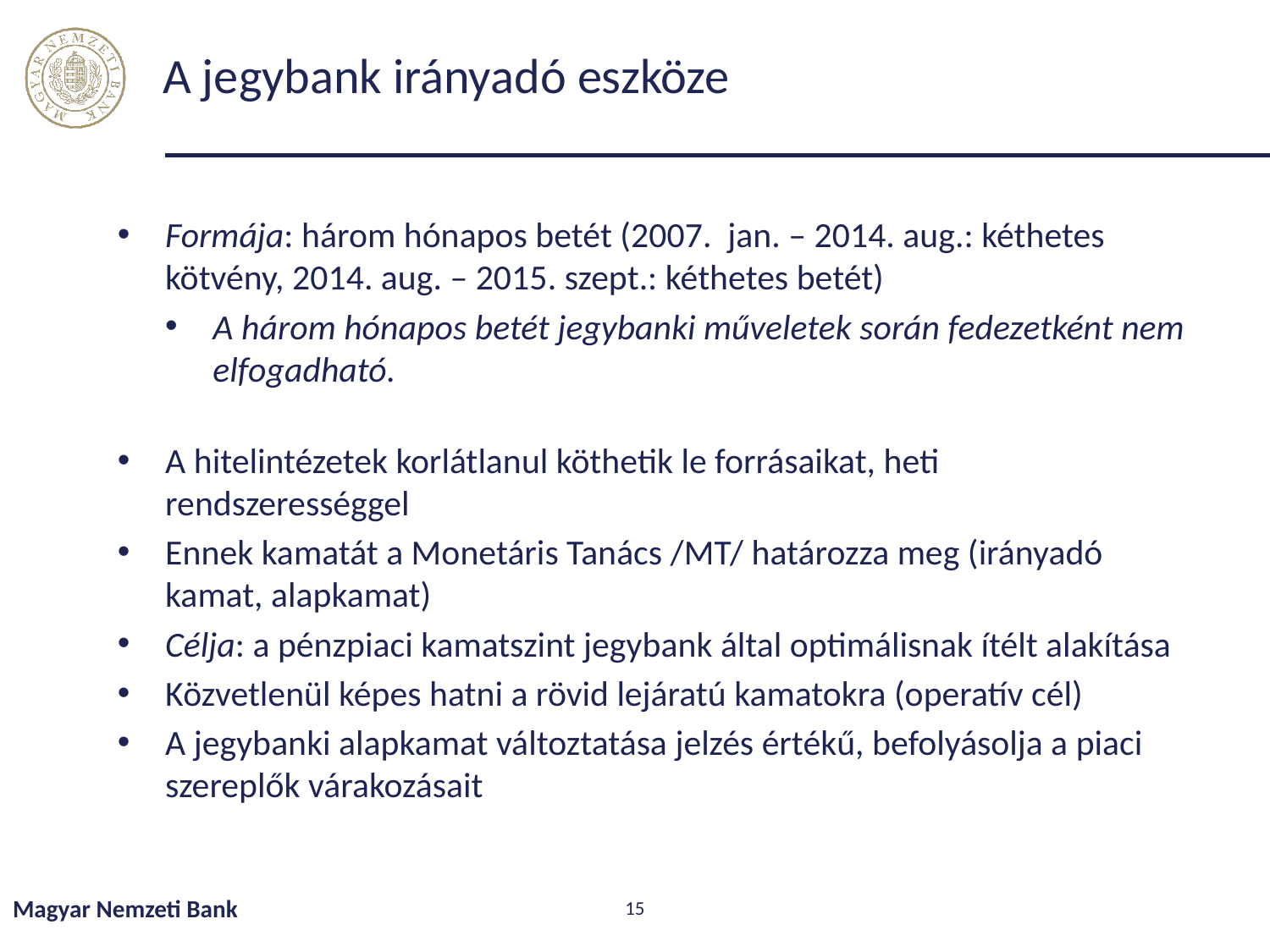

# A jegybank irányadó eszköze
Formája: három hónapos betét (2007.  jan. – 2014. aug.: kéthetes kötvény, 2014. aug. – 2015. szept.: kéthetes betét)
A három hónapos betét jegybanki műveletek során fedezetként nem elfogadható.
A hitelintézetek korlátlanul köthetik le forrásaikat, heti rendszerességgel
Ennek kamatát a Monetáris Tanács /MT/ határozza meg (irányadó kamat, alapkamat)
Célja: a pénzpiaci kamatszint jegybank által optimálisnak ítélt alakítása
Közvetlenül képes hatni a rövid lejáratú kamatokra (operatív cél)
A jegybanki alapkamat változtatása jelzés értékű, befolyásolja a piaci szereplők várakozásait

Magyar Nemzeti Bank
15